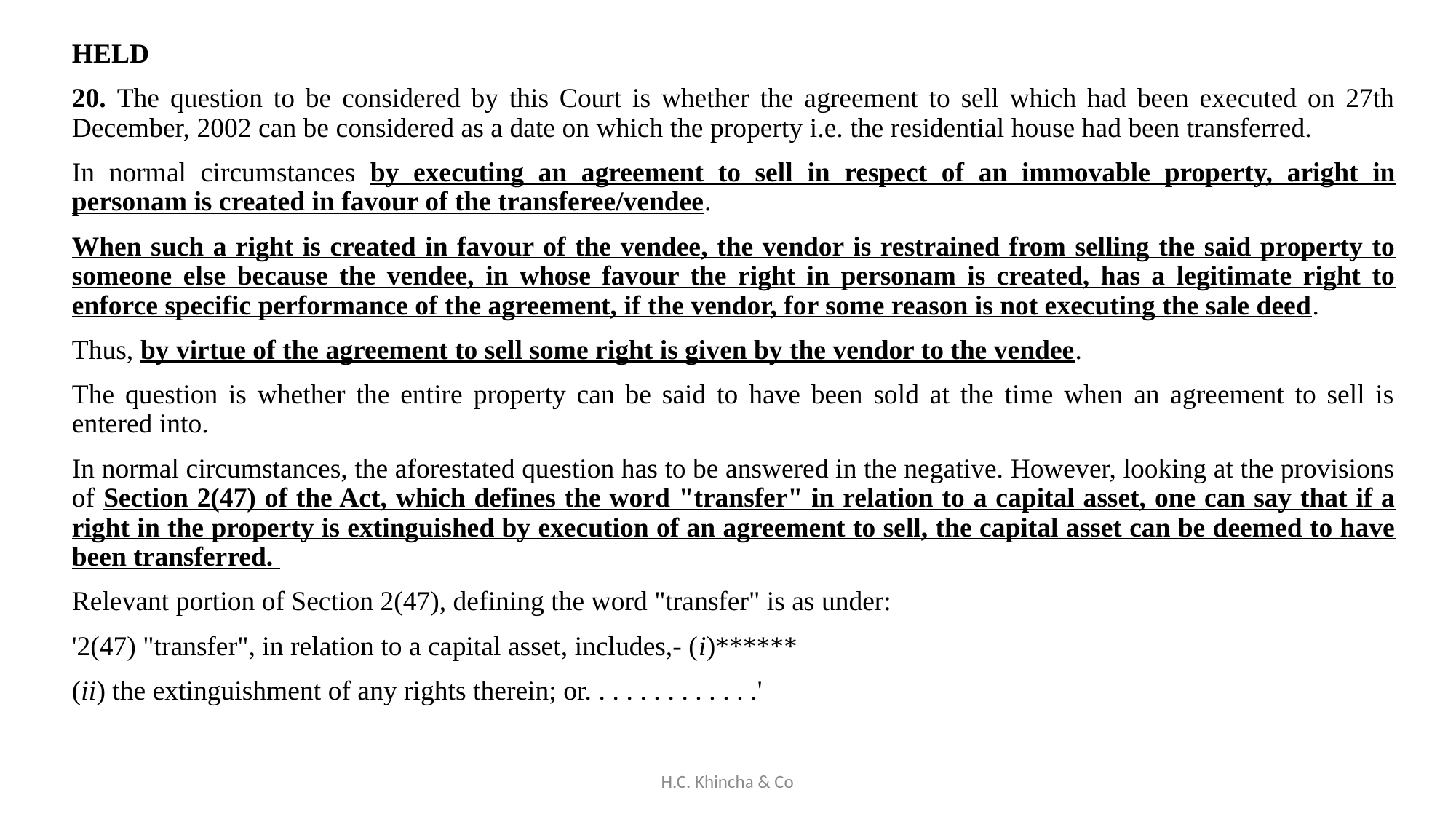

HELD
20. The question to be considered by this Court is whether the agreement to sell which had been executed on 27th December, 2002 can be considered as a date on which the property i.e. the residential house had been transferred.
In normal circumstances by executing an agreement to sell in respect of an immovable property, aright in personam is created in favour of the transferee/vendee.
When such a right is created in favour of the vendee, the vendor is restrained from selling the said property to someone else because the vendee, in whose favour the right in personam is created, has a legitimate right to enforce specific performance of the agreement, if the vendor, for some reason is not executing the sale deed.
Thus, by virtue of the agreement to sell some right is given by the vendor to the vendee.
The question is whether the entire property can be said to have been sold at the time when an agreement to sell is entered into.
In normal circumstances, the aforestated question has to be answered in the negative. However, looking at the provisions of Section 2(47) of the Act, which defines the word "transfer" in relation to a capital asset, one can say that if a right in the property is extinguished by execution of an agreement to sell, the capital asset can be deemed to have been transferred.
Relevant portion of Section 2(47), defining the word "transfer" is as under:
'2(47) "transfer", in relation to a capital asset, includes,- (i)******
(ii) the extinguishment of any rights therein; or. . . . . . . . . . . . .'
H.C. Khincha & Co